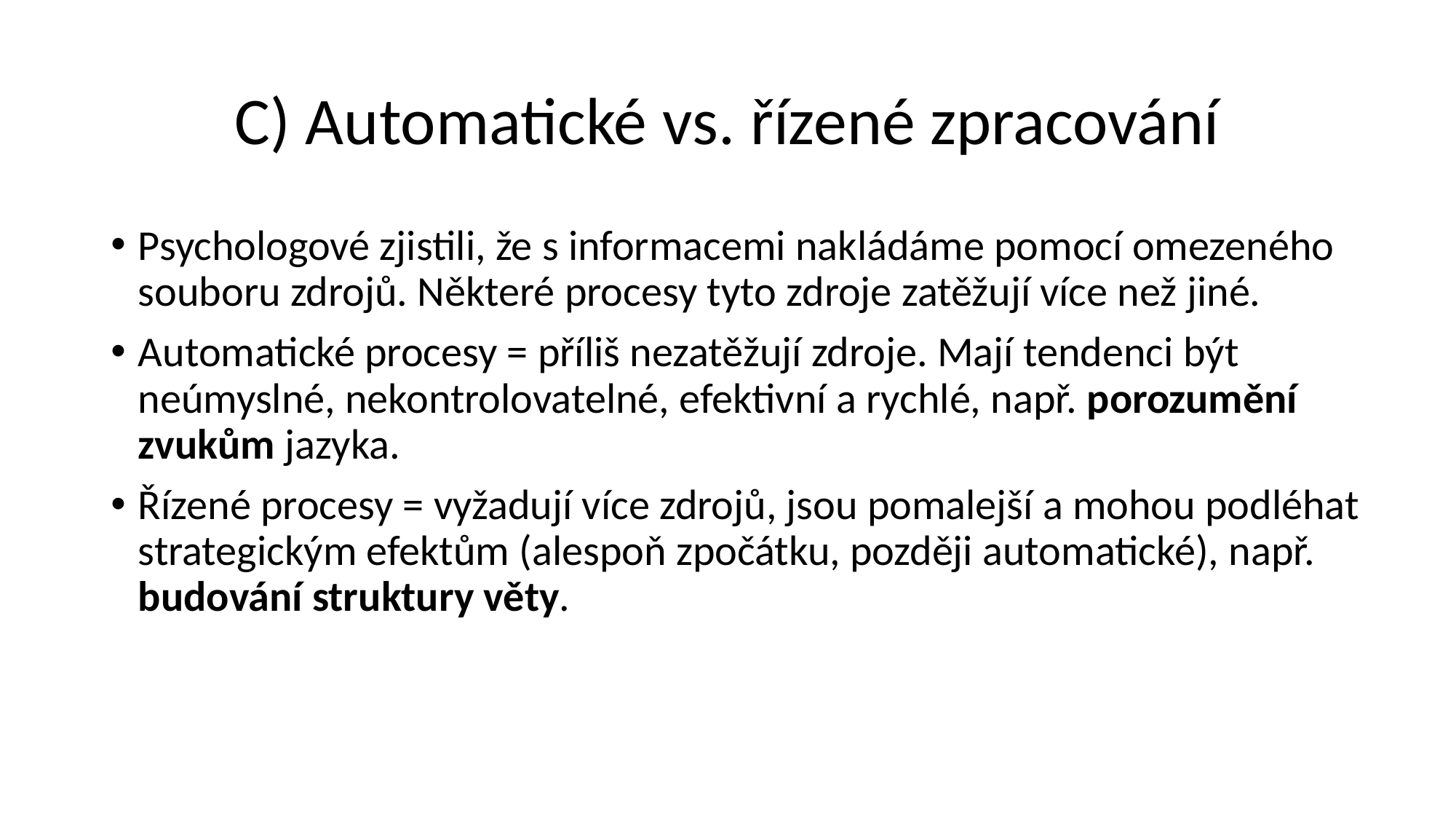

# C) Automatické vs. řízené zpracování
Psychologové zjistili, že s informacemi nakládáme pomocí omezeného souboru zdrojů. Některé procesy tyto zdroje zatěžují více než jiné.
Automatické procesy = příliš nezatěžují zdroje. Mají tendenci být neúmyslné, nekontrolovatelné, efektivní a rychlé, např. porozumění zvukům jazyka.
Řízené procesy = vyžadují více zdrojů, jsou pomalejší a mohou podléhat strategickým efektům (alespoň zpočátku, později automatické), např. budování struktury věty.